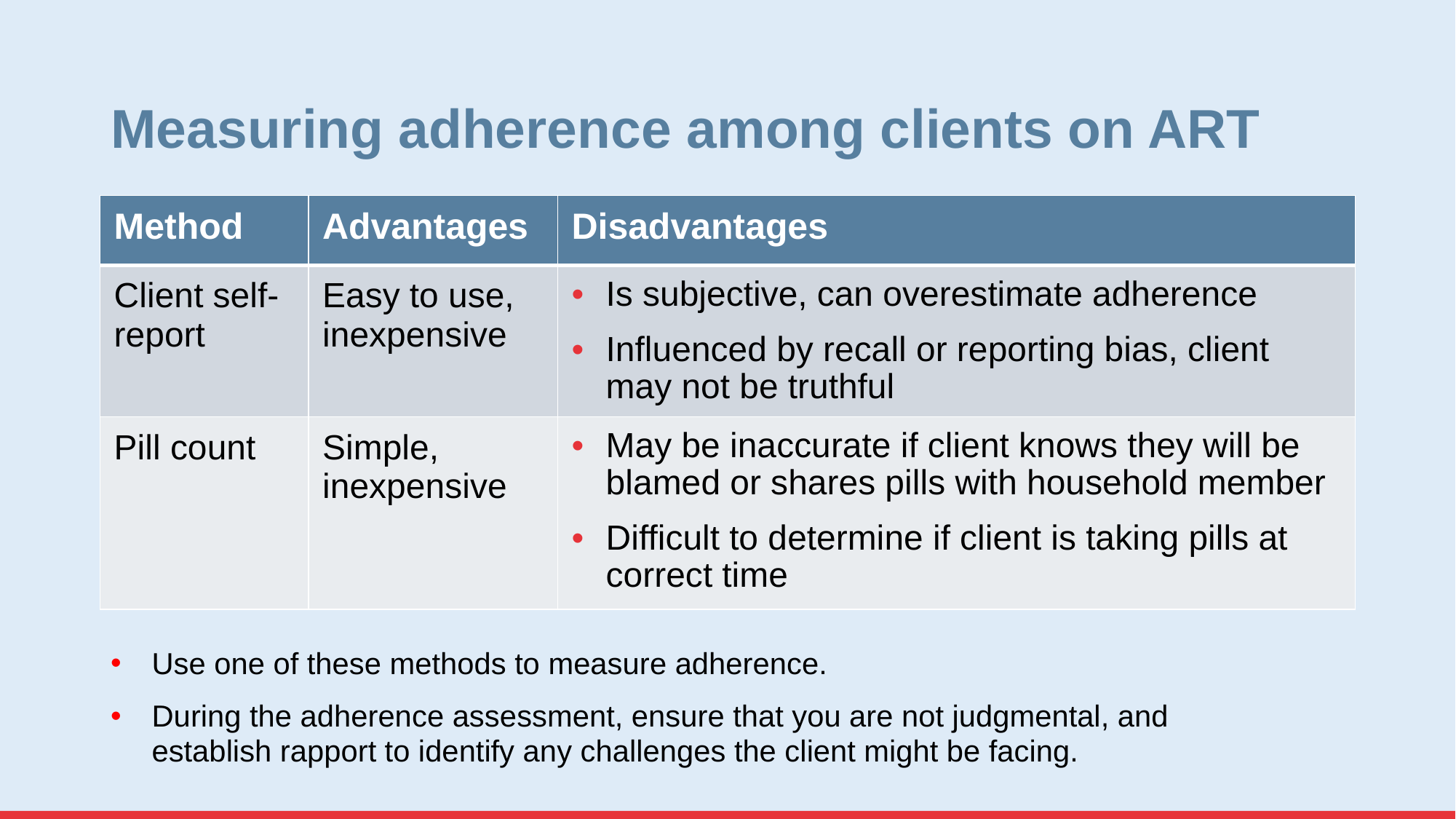

# Measuring adherence among clients on ART
| Method | Advantages | Disadvantages |
| --- | --- | --- |
| Client self-report | Easy to use, inexpensive | Is subjective, can overestimate adherence Influenced by recall or reporting bias, client may not be truthful |
| Pill count | Simple, inexpensive | May be inaccurate if client knows they will be blamed or shares pills with household member Difficult to determine if client is taking pills at correct time |
Use one of these methods to measure adherence.
During the adherence assessment, ensure that you are not judgmental, and establish rapport to identify any challenges the client might be facing.